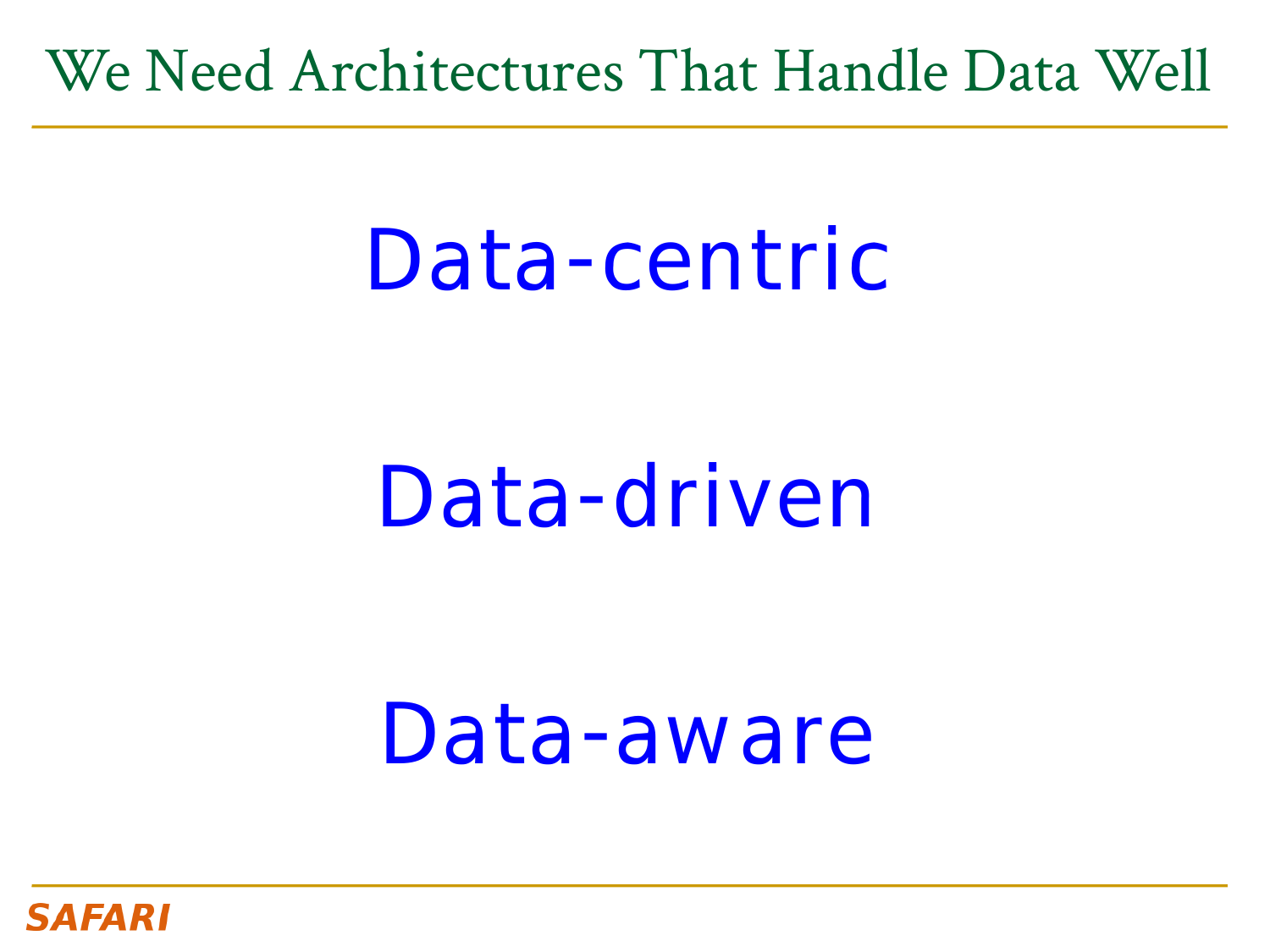

# We Need Architectures That Handle Data Well
Data-centric

Data-driven

Data-aware